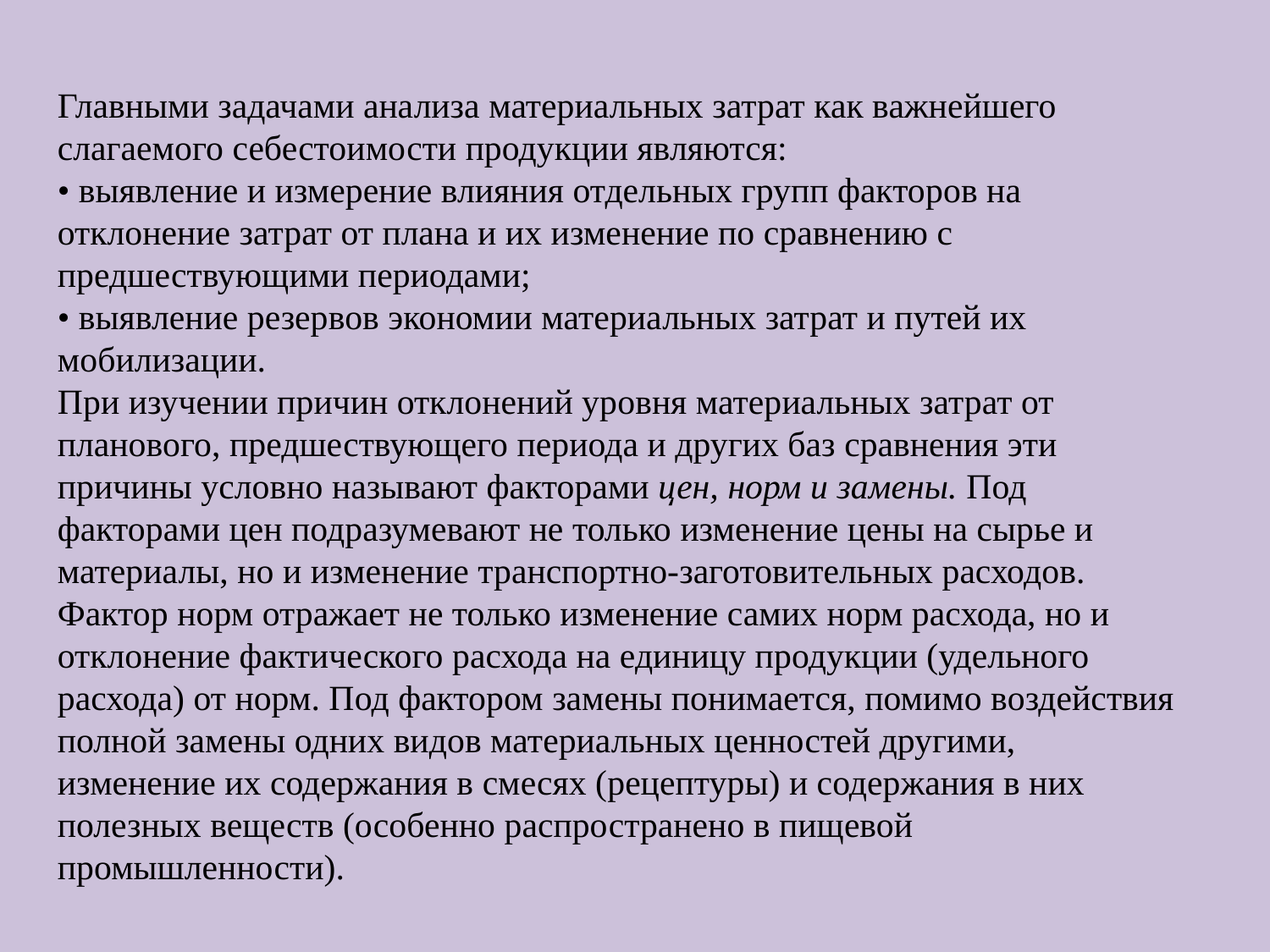

Главными задачами анализа материальных затрат как важнейшего слагаемого себестоимости продукции являются:
• выявление и измерение влияния отдельных групп факторов на отклонение затрат от плана и их изменение по сравнению с предшествующими периодами;
• выявление резервов экономии материальных затрат и путей их мобилизации.
При изучении причин отклонений уровня материальных затрат от планового, предшествующего периода и других баз сравнения эти причины условно называют факторами цен, норм и замены. Под факторами цен подразумевают не только изменение цены на сырье и материалы, но и изменение транспортно-заготовительных расходов. Фактор норм отражает не только изменение самих норм расхода, но и отклонение фактического расхода на единицу продукции (удельного расхода) от норм. Под фактором замены понимается, помимо воздействия полной замены одних видов материальных ценностей другими, изменение их содержания в смесях (рецептуры) и содержания в них полезных веществ (особенно распространено в пищевой промышленности).